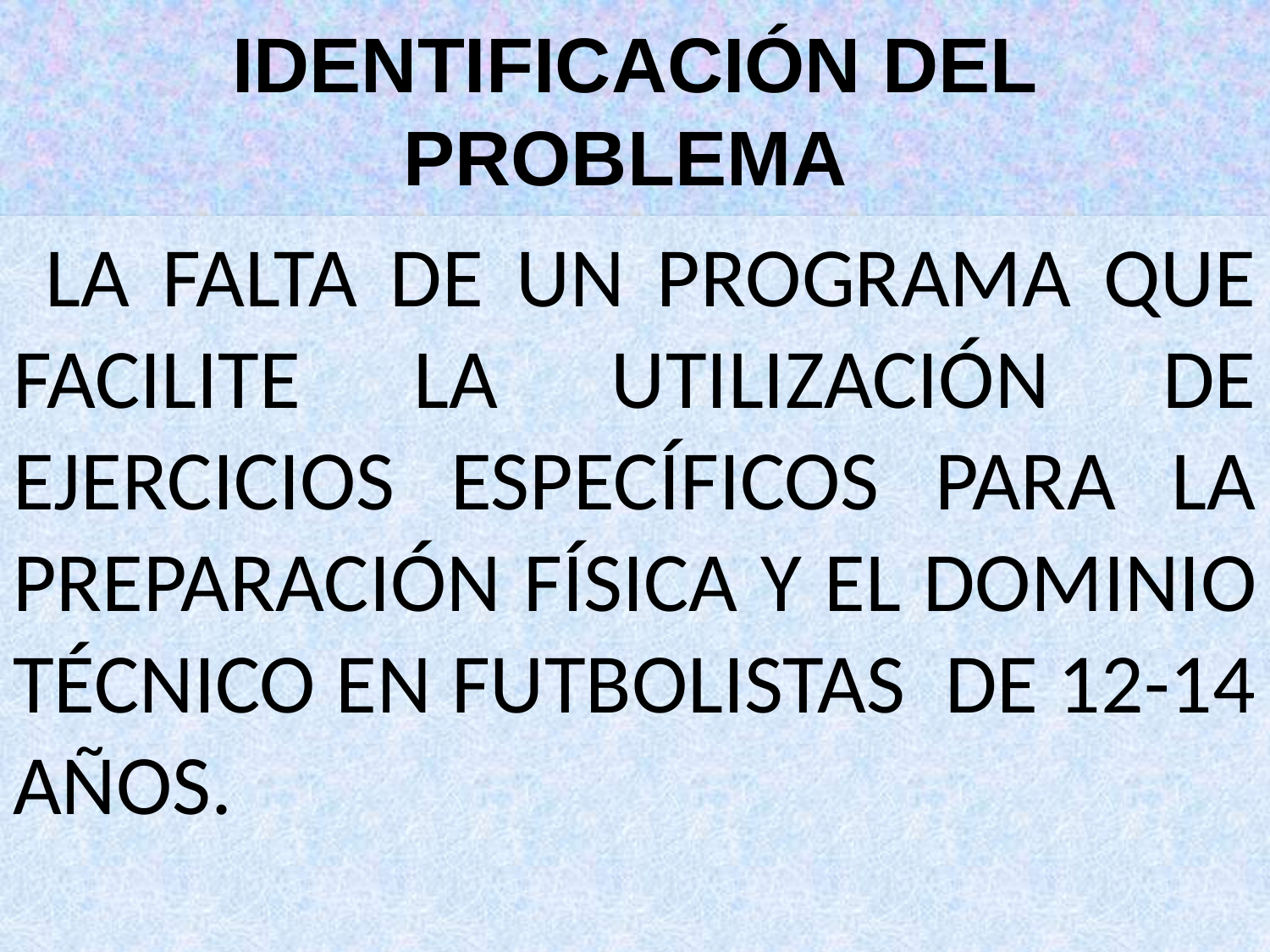

# IDENTIFICACIÓN DEL PROBLEMA
 LA FALTA DE UN PROGRAMA QUE FACILITE LA UTILIZACIÓN DE EJERCICIOS ESPECÍFICOS PARA LA PREPARACIÓN FÍSICA Y EL DOMINIO TÉCNICO EN FUTBOLISTAS  DE 12-14 AÑOS.